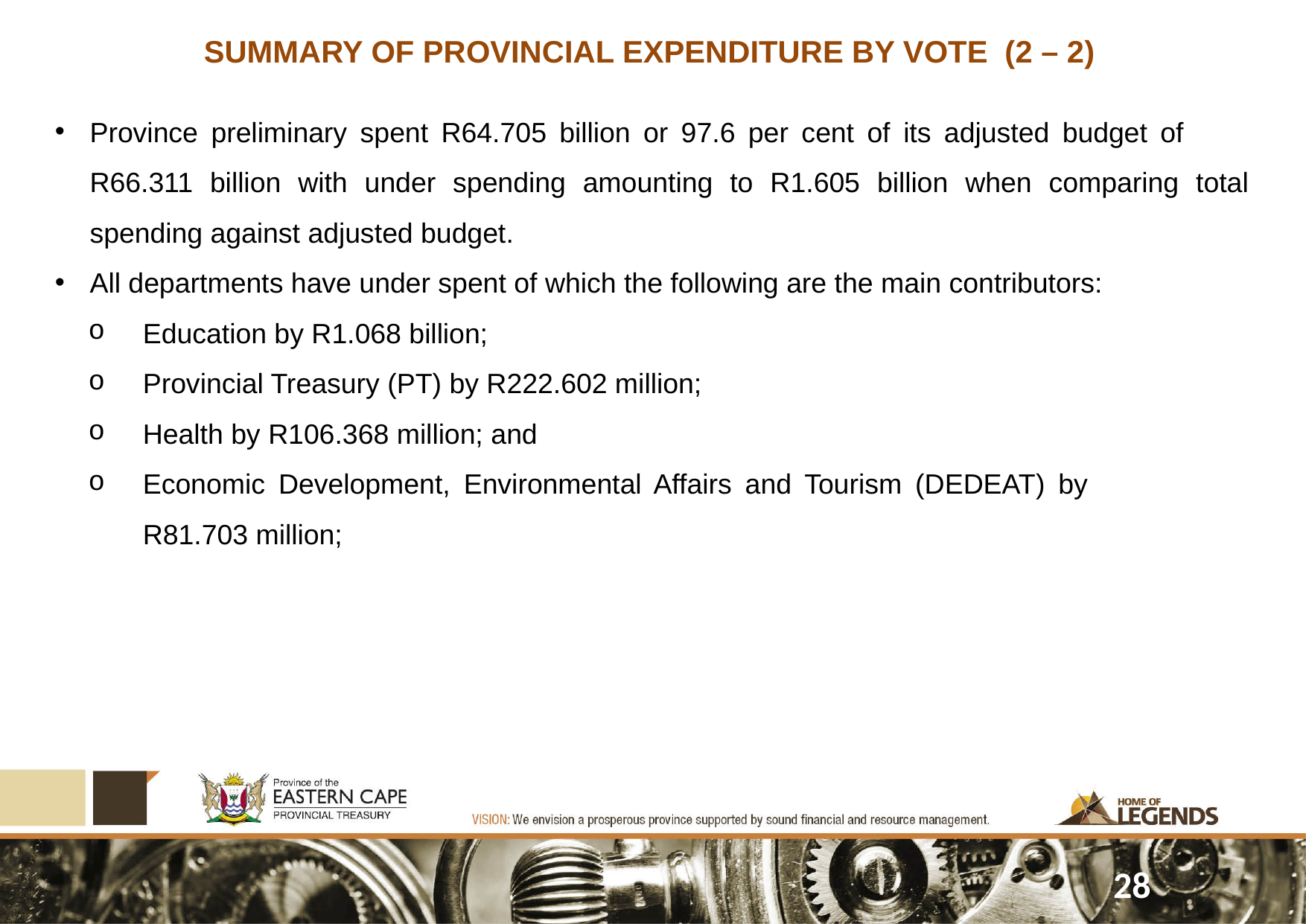

# SUMMARY OF PROVINCIAL EXPENDITURE BY VOTE  (2 – 2)
Province preliminary spent R64.705 billion or 97.6 per cent of its adjusted budget of      R66.311 billion with under spending amounting to R1.605 billion when comparing total spending against adjusted budget.
All departments have under spent of which the following are the main contributors:
Education by R1.068 billion;
Provincial Treasury (PT) by R222.602 million;
Health by R106.368 million; and
Economic Development, Environmental Affairs and Tourism (DEDEAT) by             R81.703 million;
28